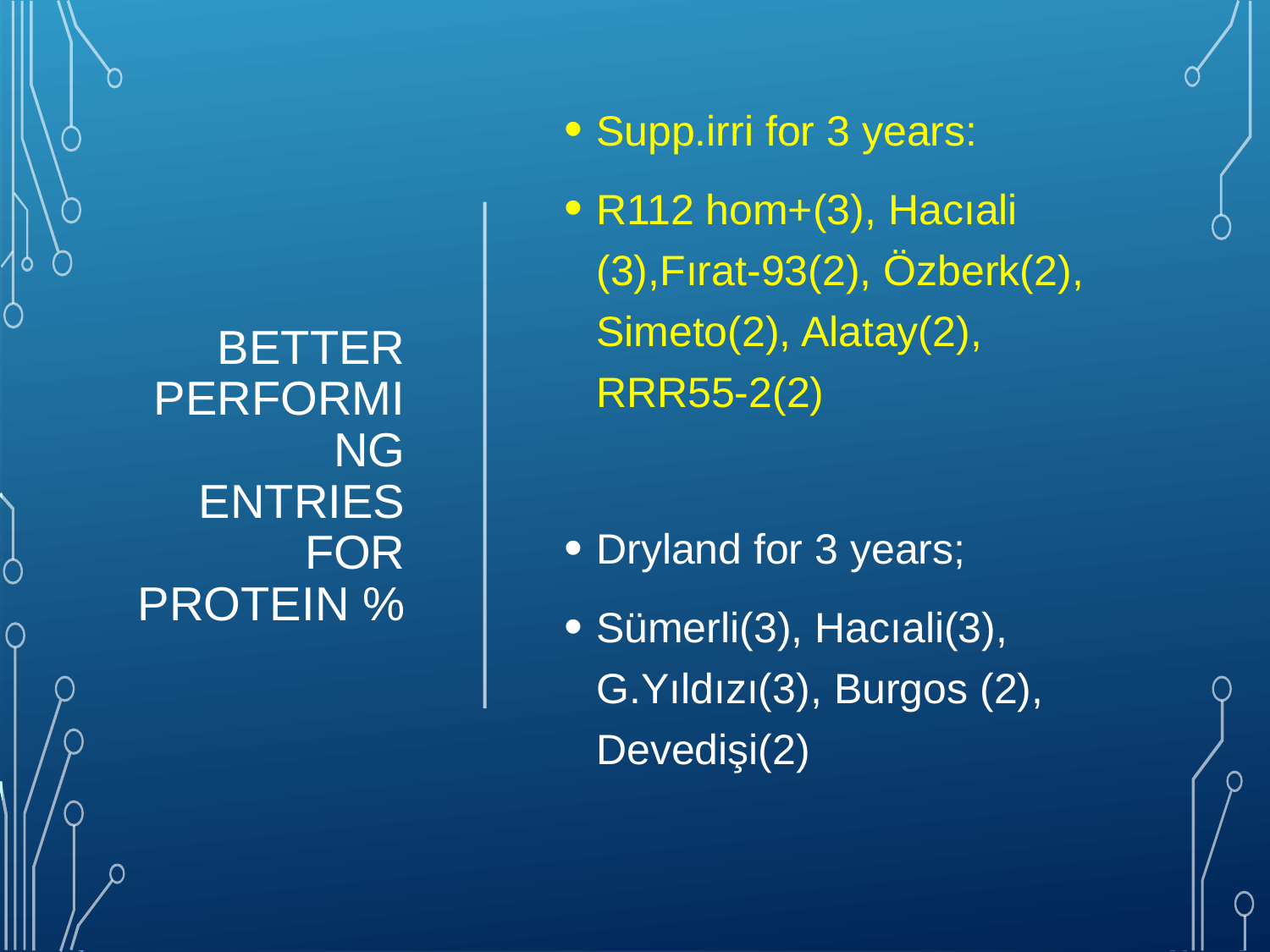

Supp.irri for 3 years:
R112 hom+(3), Hacıali (3),Fırat-93(2), Özberk(2), Simeto(2), Alatay(2), RRR55-2(2)

Dryland for 3 years;
Sümerli(3), Hacıali(3), G.Yıldızı(3), Burgos (2), Devedişi(2)

# Better performıng entrıes for proteın %